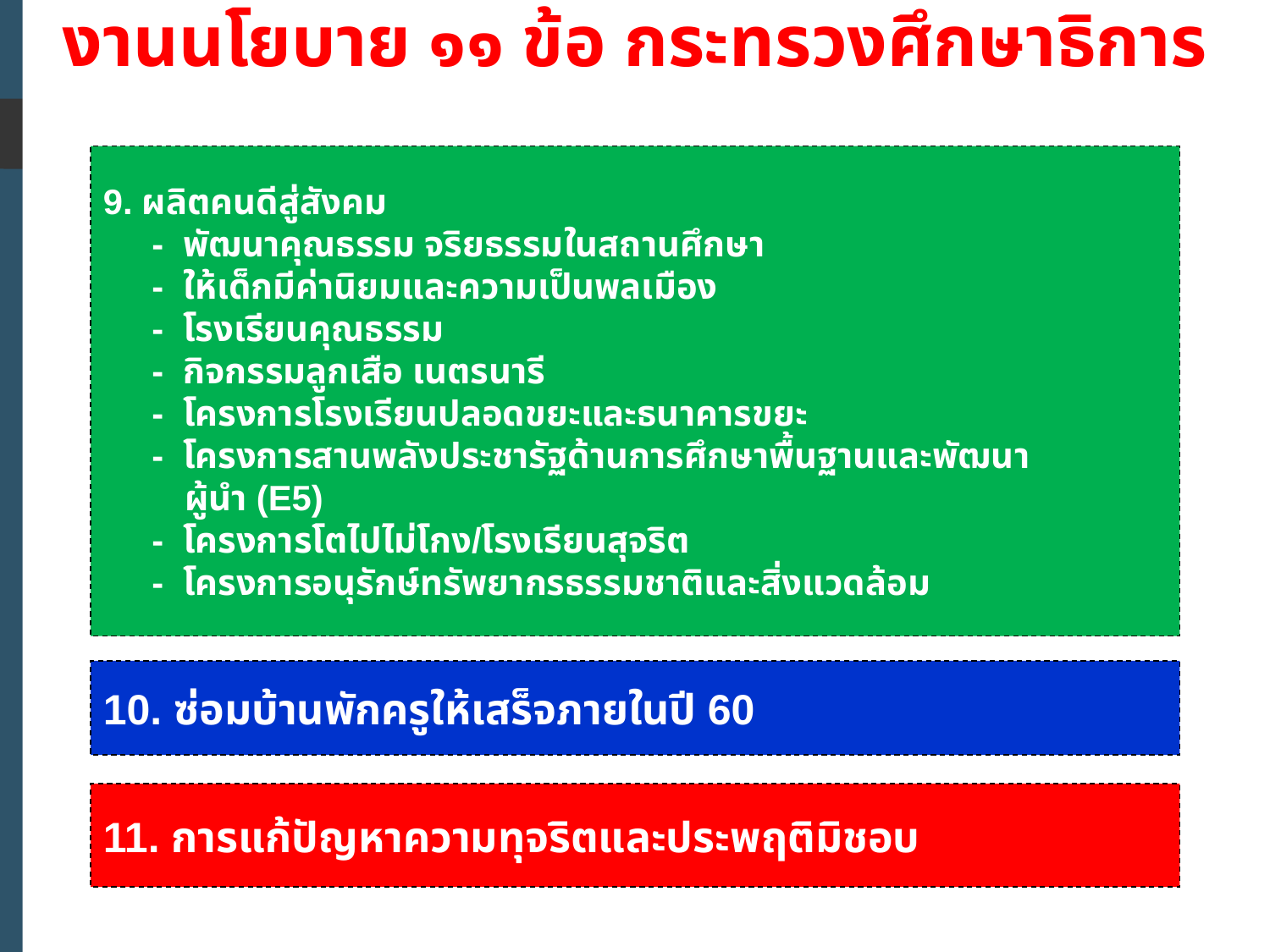

งานนโยบาย ๑๑ ข้อ กระทรวงศึกษาธิการ

9. ผลิตคนดีสู่สังคม
     -  พัฒนาคุณธรรม จริยธรรมในสถานศึกษา
     -  ให้เด็กมีค่านิยมและความเป็นพลเมือง
     -  โรงเรียนคุณธรรม
     -  กิจกรรมลูกเสือ เนตรนารี
     -  โครงการโรงเรียนปลอดขยะและธนาคารขยะ
     -  โครงการสานพลังประชารัฐด้านการศึกษาพื้นฐานและพัฒนา
         ผู้นำ (E5)
     -  โครงการโตไปไม่โกง/โรงเรียนสุจริต
     -  โครงการอนุรักษ์ทรัพยากรธรรมชาติและสิ่งแวดล้อม
10. ซ่อมบ้านพักครูให้เสร็จภายในปี 60
11. การแก้ปัญหาความทุจริตและประพฤติมิชอบ